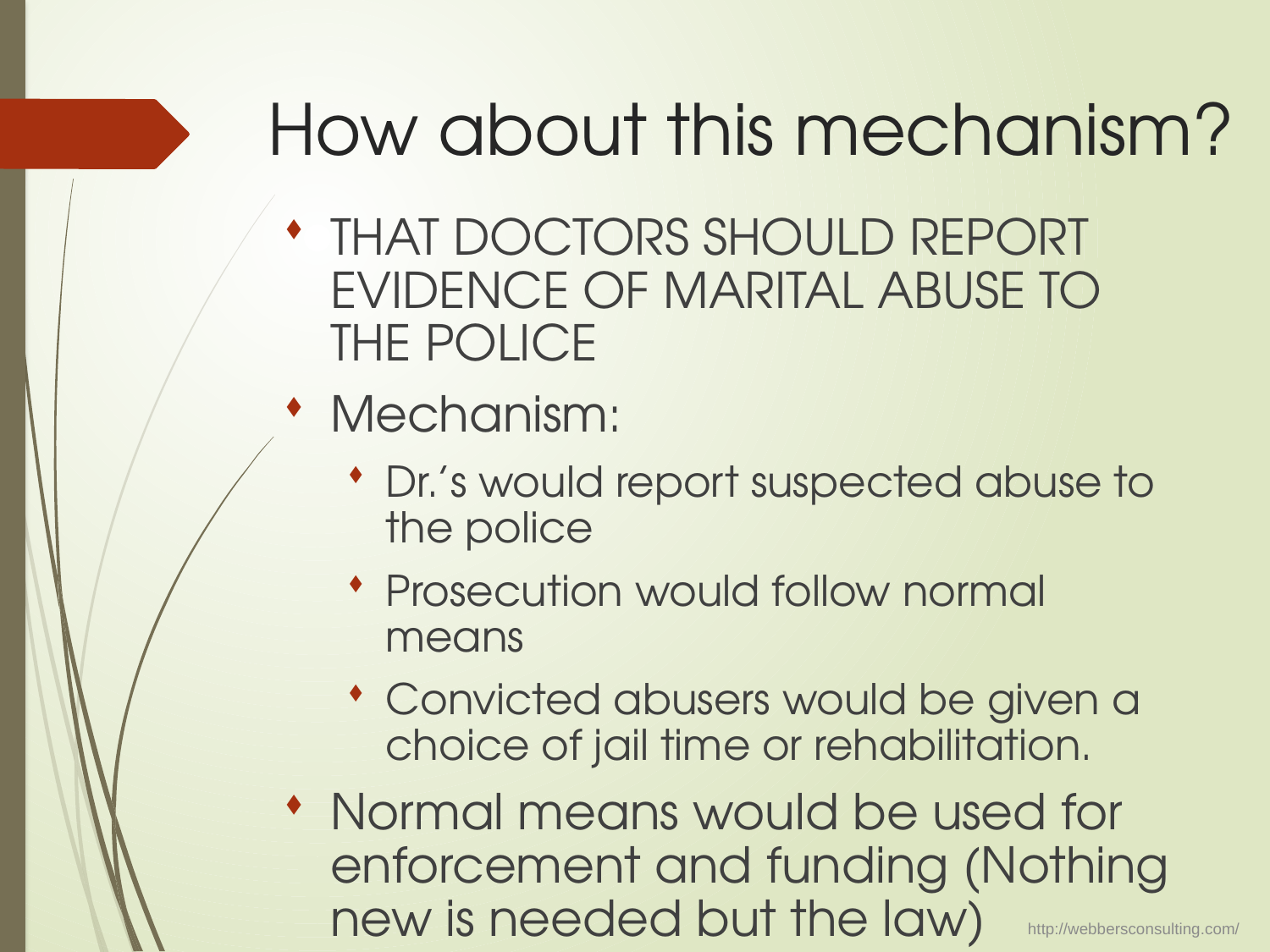

# How about this mechanism?
THAT DOCTORS SHOULD REPORT EVIDENCE OF MARITAL ABUSE TO THE POLICE
Mechanism:
Dr.’s would report suspected abuse to the police
Prosecution would follow normal means
Convicted abusers would be given a choice of jail time or rehabilitation.
Normal means would be used for enforcement and funding (Nothing new is needed but the law)
http://webbersconsulting.com/